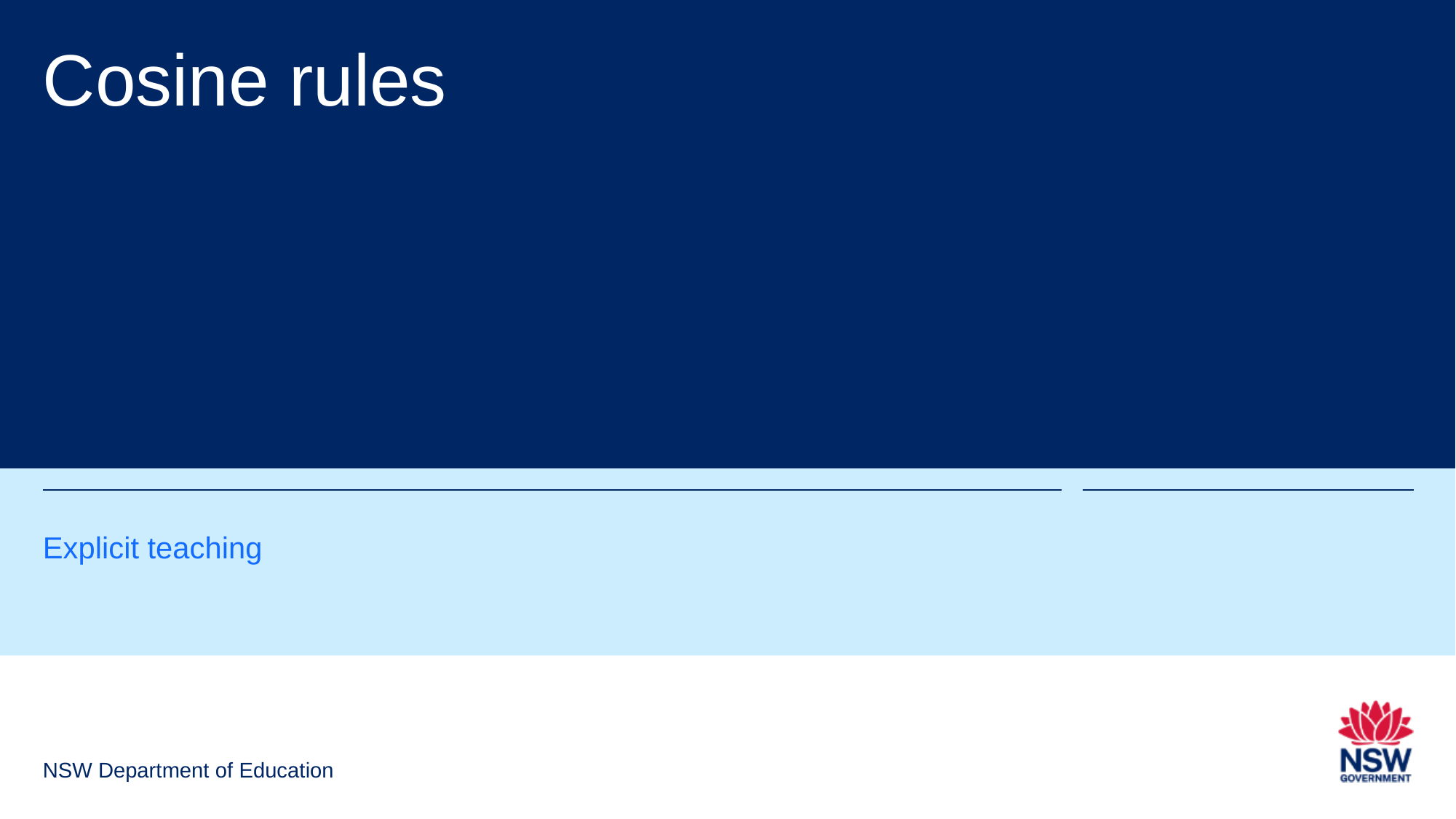

# Cosine rules
Explicit teaching
NSW Department of Education